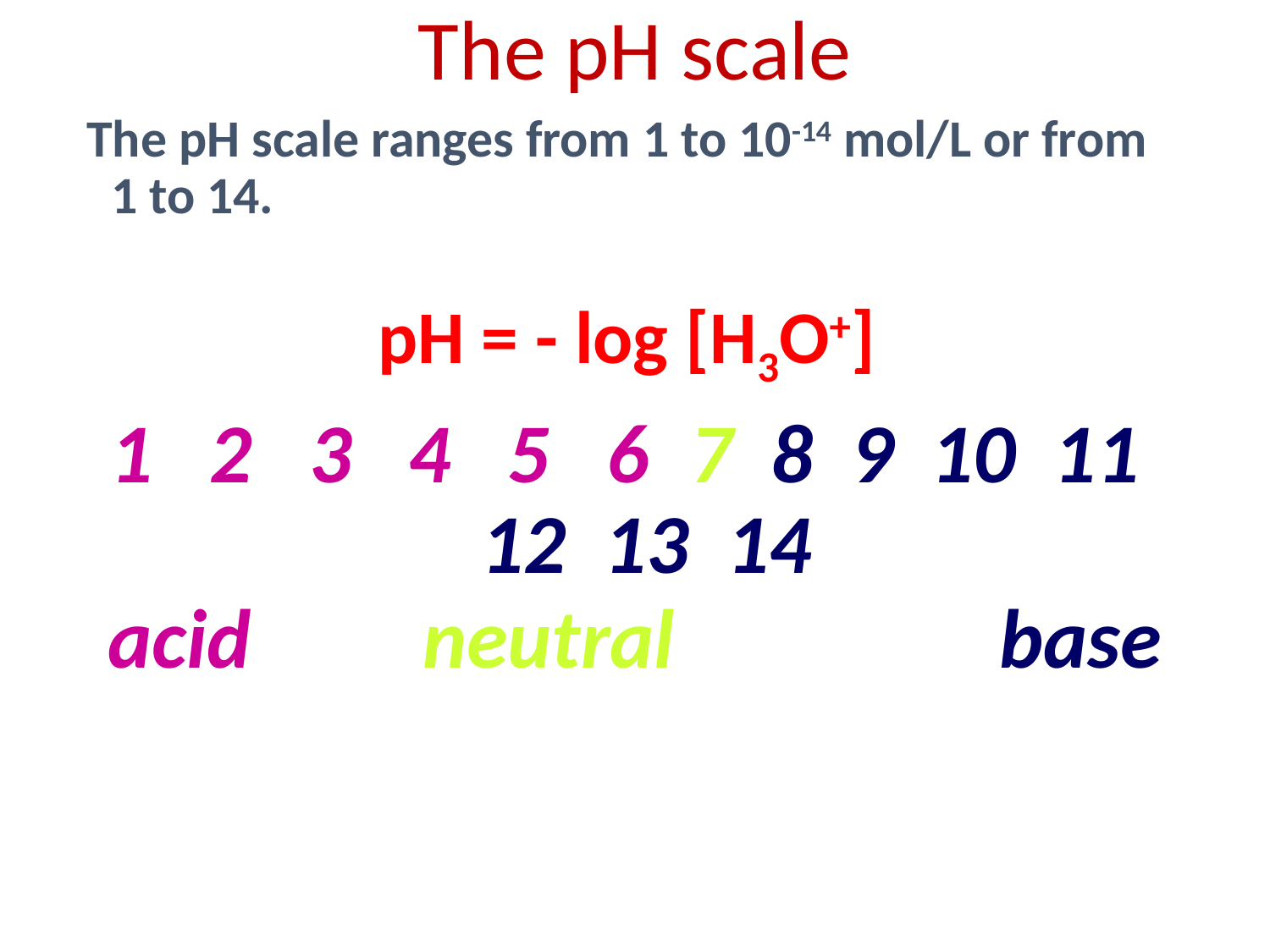

# The pH scale
The pH scale ranges from 1 to 10-14 mol/L or from 1 to 14.

pH = - log [H3O+]

1   2   3   4   5   6  7  8  9  10  11  12  13  14
acid         neutral                 base